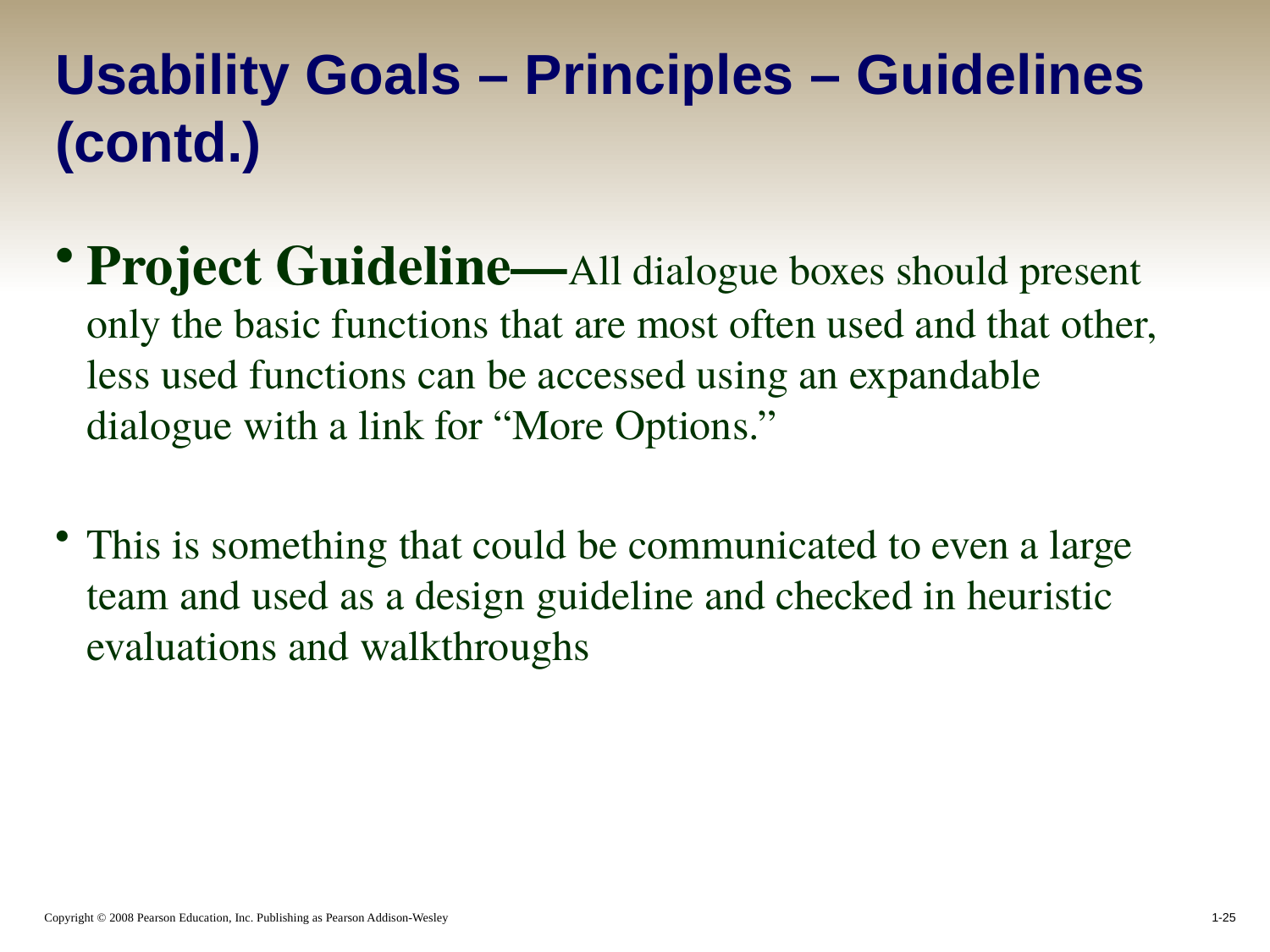

# Usability Goals – Principles – Guidelines (contd.)
Project Guideline—All dialogue boxes should present only the basic functions that are most often used and that other, less used functions can be accessed using an expandable dialogue with a link for “More Options.”

This is something that could be communicated to even a large team and used as a design guideline and checked in heuristic evaluations and walkthroughs
1-25